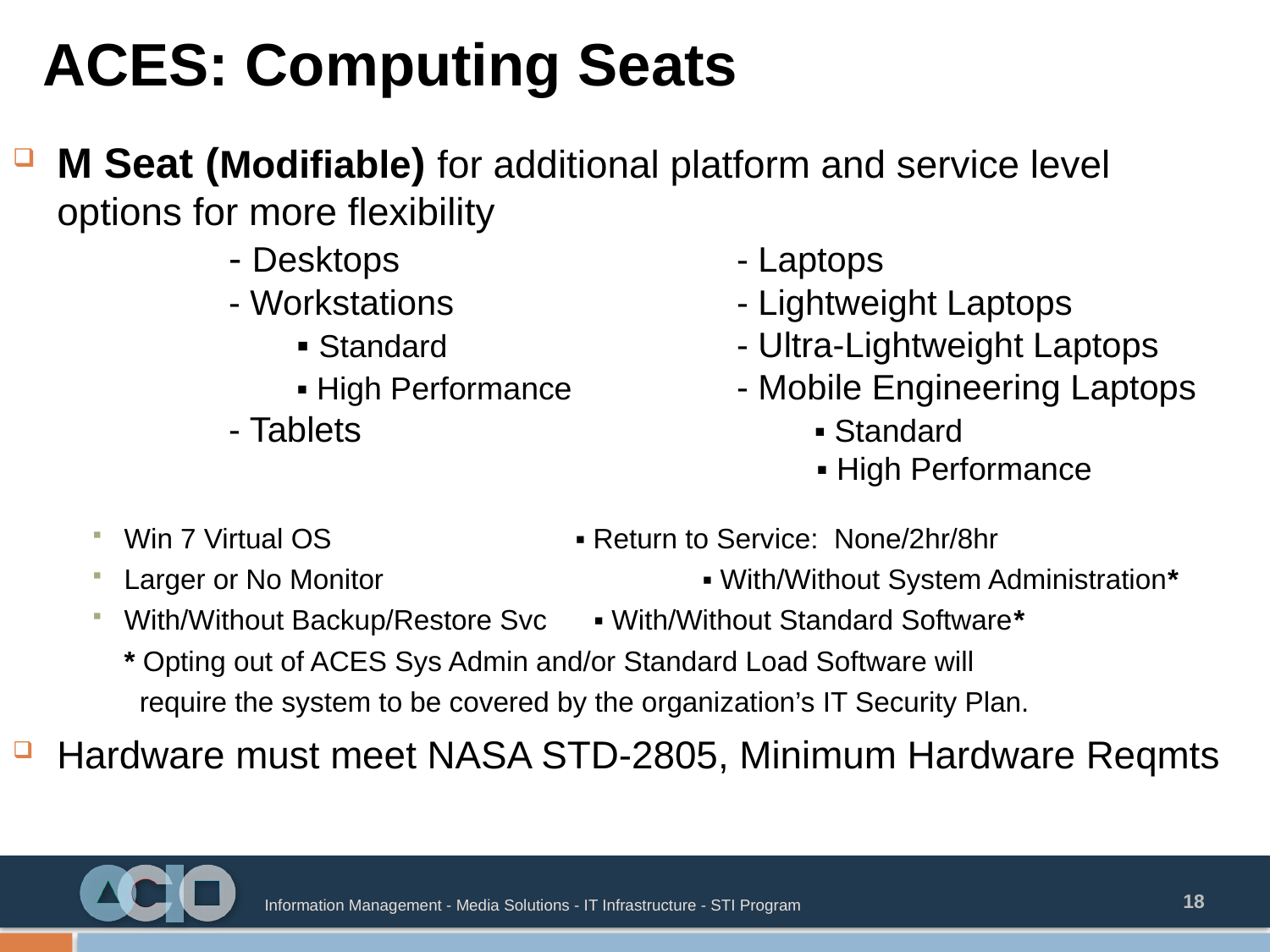

# ACES: Computing Seats
M Seat (Modifiable) for additional platform and service level options for more flexibility
		- Desktops			- Laptops
		- Workstations			- Lightweight Laptops
		       ▪ Standard 			- Ultra-Lightweight Laptops
		       ▪ High Performance 		- Mobile Engineering Laptops
		- Tablets			        ▪ Standard
						         ▪ High Performance

Win 7 Virtual OS		         ▪ Return to Service:  None/2hr/8hr
Larger or No Monitor 		         ▪ With/Without System Administration*
With/Without Backup/Restore Svc      ▪ With/Without Standard Software*
	* Opting out of ACES Sys Admin and/or Standard Load Software will
      require the system to be covered by the organization’s IT Security Plan.
Hardware must meet NASA STD-2805, Minimum Hardware Reqmts
18